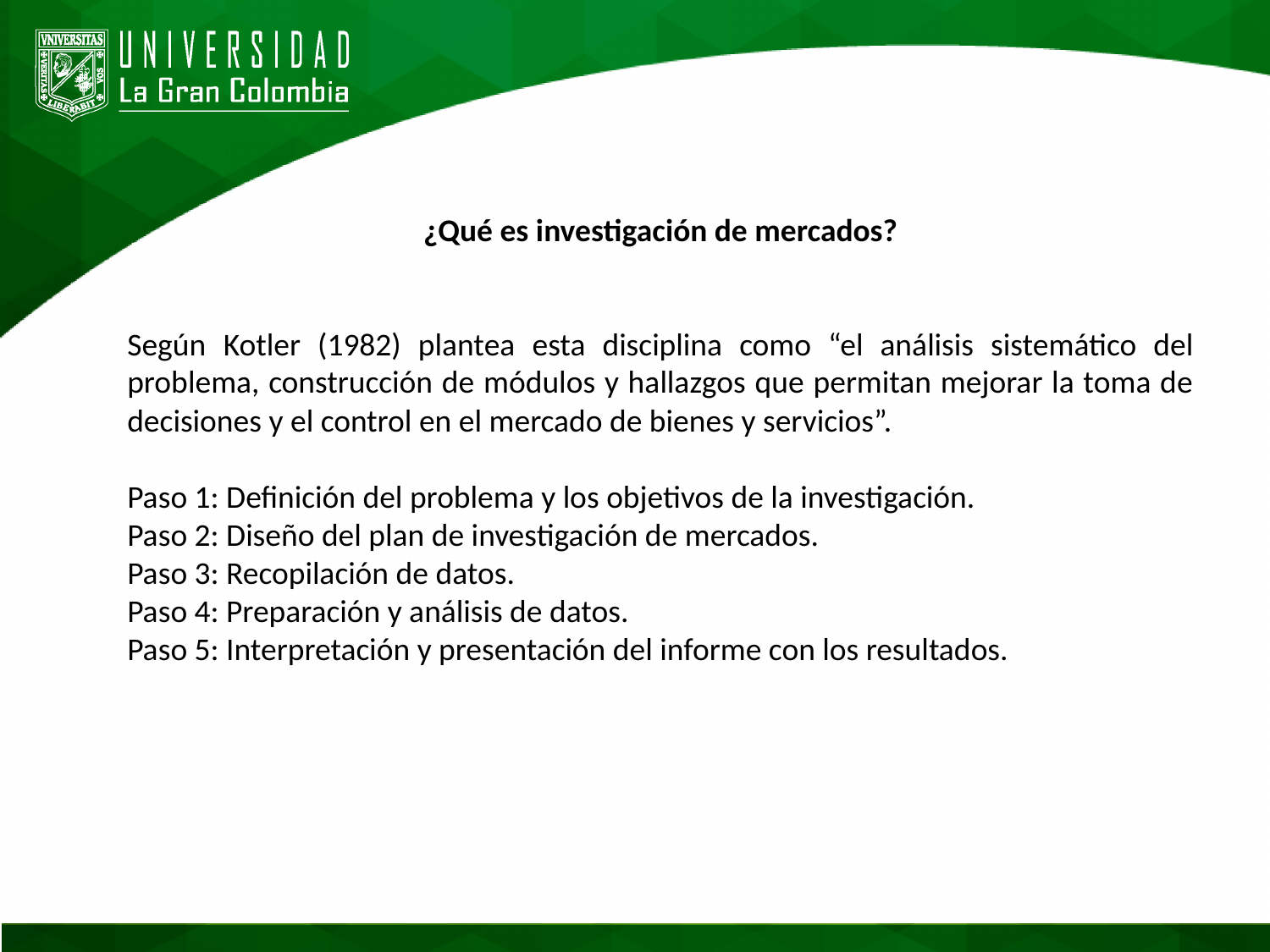

¿Qué es investigación de mercados?

Según Kotler (1982) plantea esta disciplina como “el análisis sistemático del problema, construcción de módulos y hallazgos que permitan mejorar la toma de decisiones y el control en el mercado de bienes y servicios”.

Paso 1: Definición del problema y los objetivos de la investigación.
Paso 2: Diseño del plan de investigación de mercados.
Paso 3: Recopilación de datos.
Paso 4: Preparación y análisis de datos.
Paso 5: Interpretación y presentación del informe con los resultados.